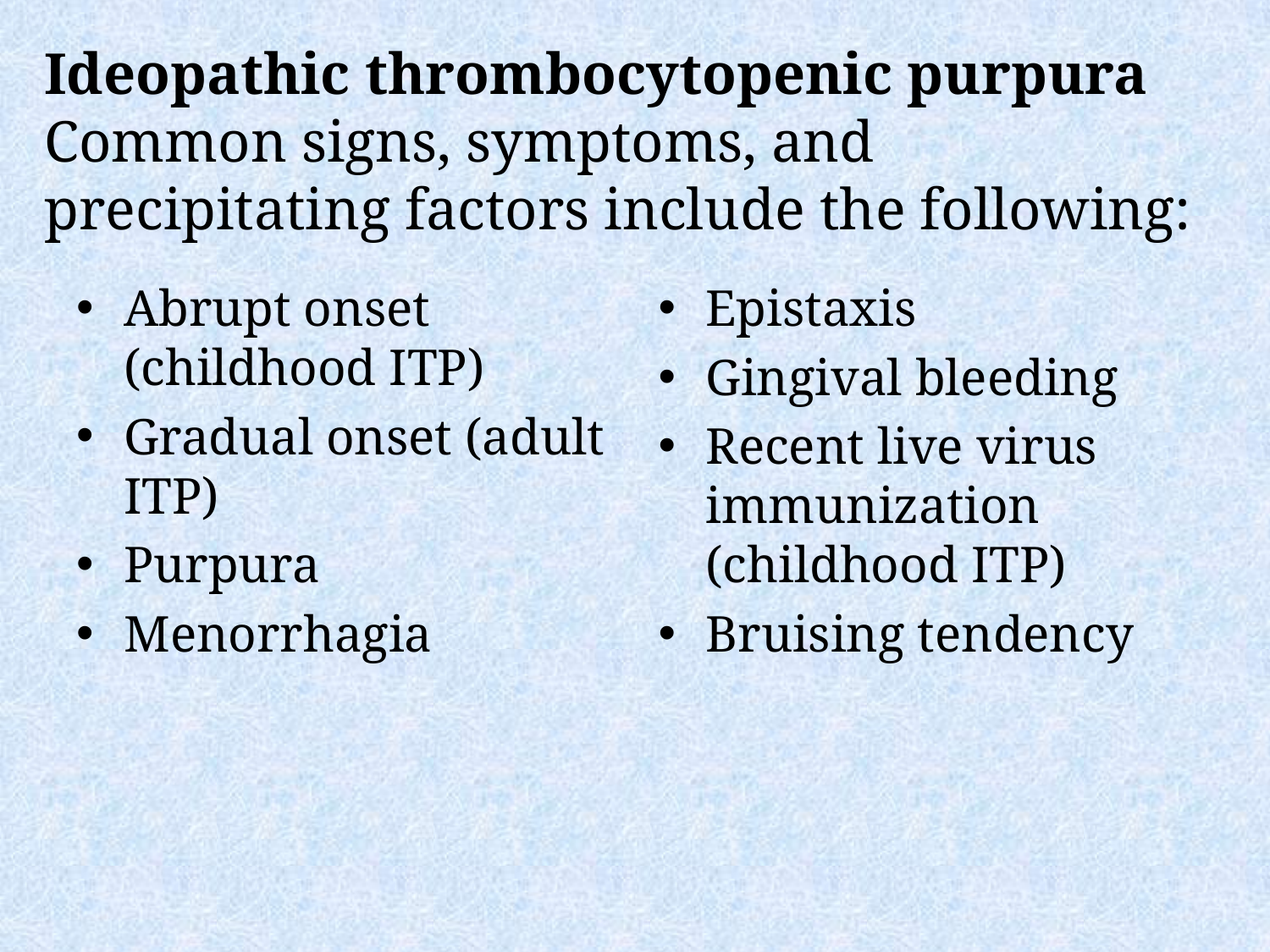

Ideopathic thrombocytopenic purpura
Common signs, symptoms, and precipitating factors include the following:
Abrupt onset (childhood ITP)
Gradual onset (adult ITP)
Purpura
Menorrhagia

Epistaxis
Gingival bleeding
Recent live virus immunization (childhood ITP)
Bruising tendency